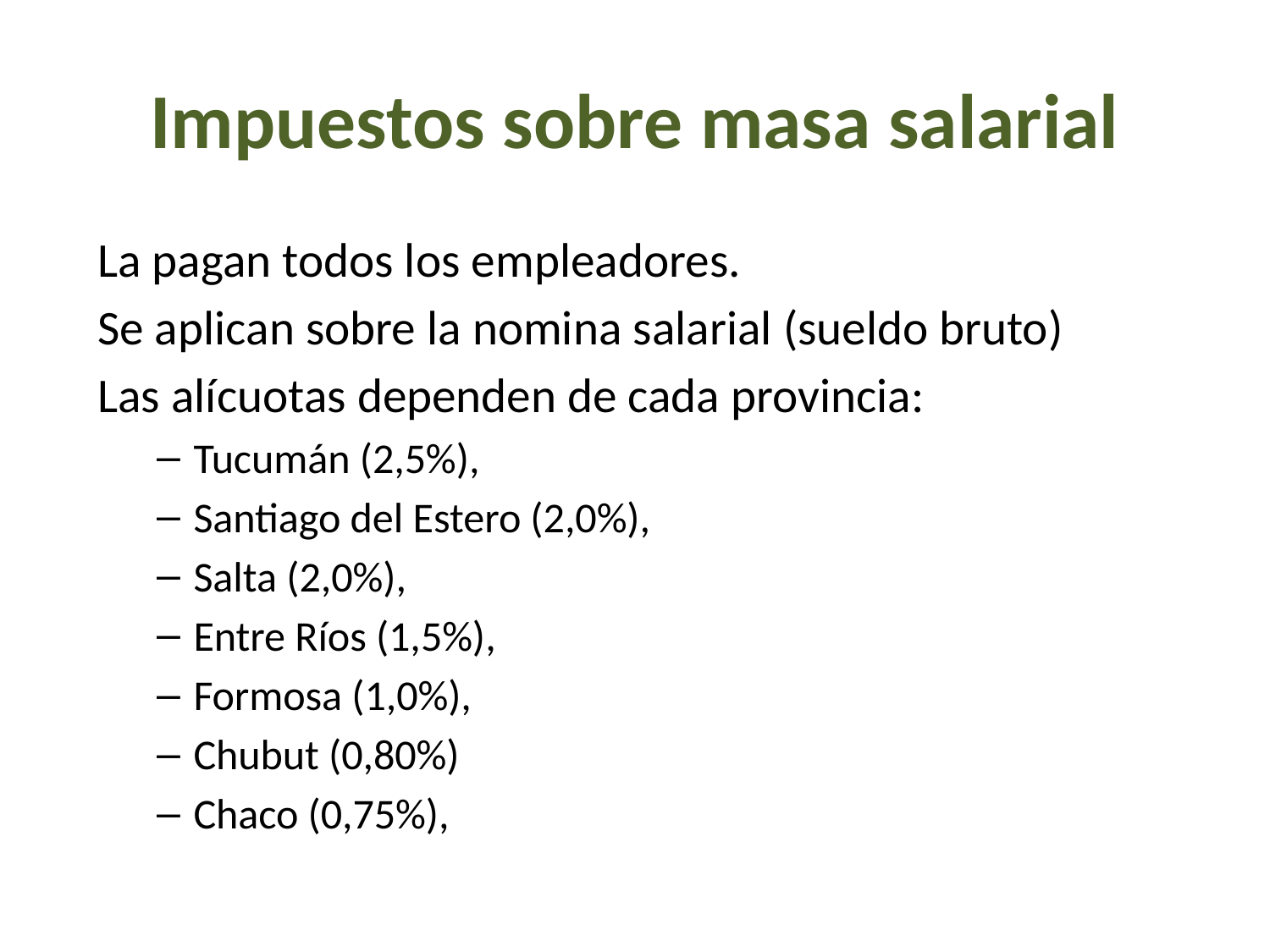

# Impuestos sobre masa salarial
La pagan todos los empleadores.
Se aplican sobre la nomina salarial (sueldo bruto)
Las alícuotas dependen de cada provincia:
Tucumán (2,5%),
Santiago del Estero (2,0%),
Salta (2,0%),
Entre Ríos (1,5%),
Formosa (1,0%),
Chubut (0,80%)
Chaco (0,75%),